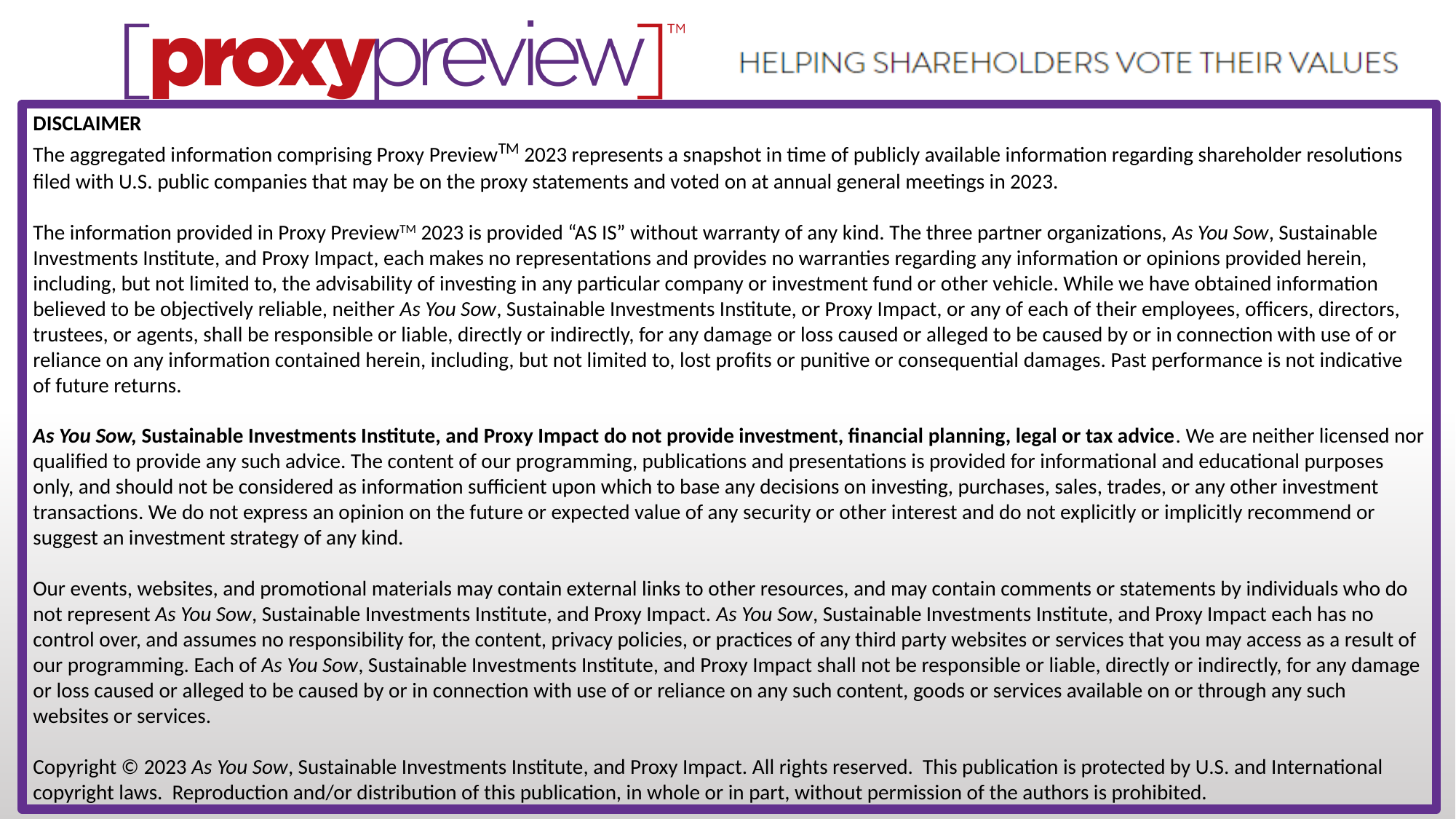

DISCLAIMER
The aggregated information comprising Proxy PreviewTM 2023 represents a snapshot in time of publicly available information regarding shareholder resolutions filed with U.S. public companies that may be on the proxy statements and voted on at annual general meetings in 2023.

The information provided in Proxy PreviewTM 2023 is provided “AS IS” without warranty of any kind. The three partner organizations, As You Sow, Sustainable Investments Institute, and Proxy Impact, each makes no representations and provides no warranties regarding any information or opinions provided herein, including, but not limited to, the advisability of investing in any particular company or investment fund or other vehicle. While we have obtained information believed to be objectively reliable, neither As You Sow, Sustainable Investments Institute, or Proxy Impact, or any of each of their employees, officers, directors, trustees, or agents, shall be responsible or liable, directly or indirectly, for any damage or loss caused or alleged to be caused by or in connection with use of or reliance on any information contained herein, including, but not limited to, lost profits or punitive or consequential damages. Past performance is not indicative of future returns.

As You Sow, Sustainable Investments Institute, and Proxy Impact do not provide investment, financial planning, legal or tax advice. We are neither licensed nor qualified to provide any such advice. The content of our programming, publications and presentations is provided for informational and educational purposes only, and should not be considered as information sufficient upon which to base any decisions on investing, purchases, sales, trades, or any other investment transactions. We do not express an opinion on the future or expected value of any security or other interest and do not explicitly or implicitly recommend or suggest an investment strategy of any kind.

Our events, websites, and promotional materials may contain external links to other resources, and may contain comments or statements by individuals who do not represent As You Sow, Sustainable Investments Institute, and Proxy Impact. As You Sow, Sustainable Investments Institute, and Proxy Impact each has no control over, and assumes no responsibility for, the content, privacy policies, or practices of any third party websites or services that you may access as a result of our programming. Each of As You Sow, Sustainable Investments Institute, and Proxy Impact shall not be responsible or liable, directly or indirectly, for any damage or loss caused or alleged to be caused by or in connection with use of or reliance on any such content, goods or services available on or through any such websites or services.

Copyright © 2023 As You Sow, Sustainable Investments Institute, and Proxy Impact. All rights reserved.  This publication is protected by U.S. and International copyright laws.  Reproduction and/or distribution of this publication, in whole or in part, without permission of the authors is prohibited.